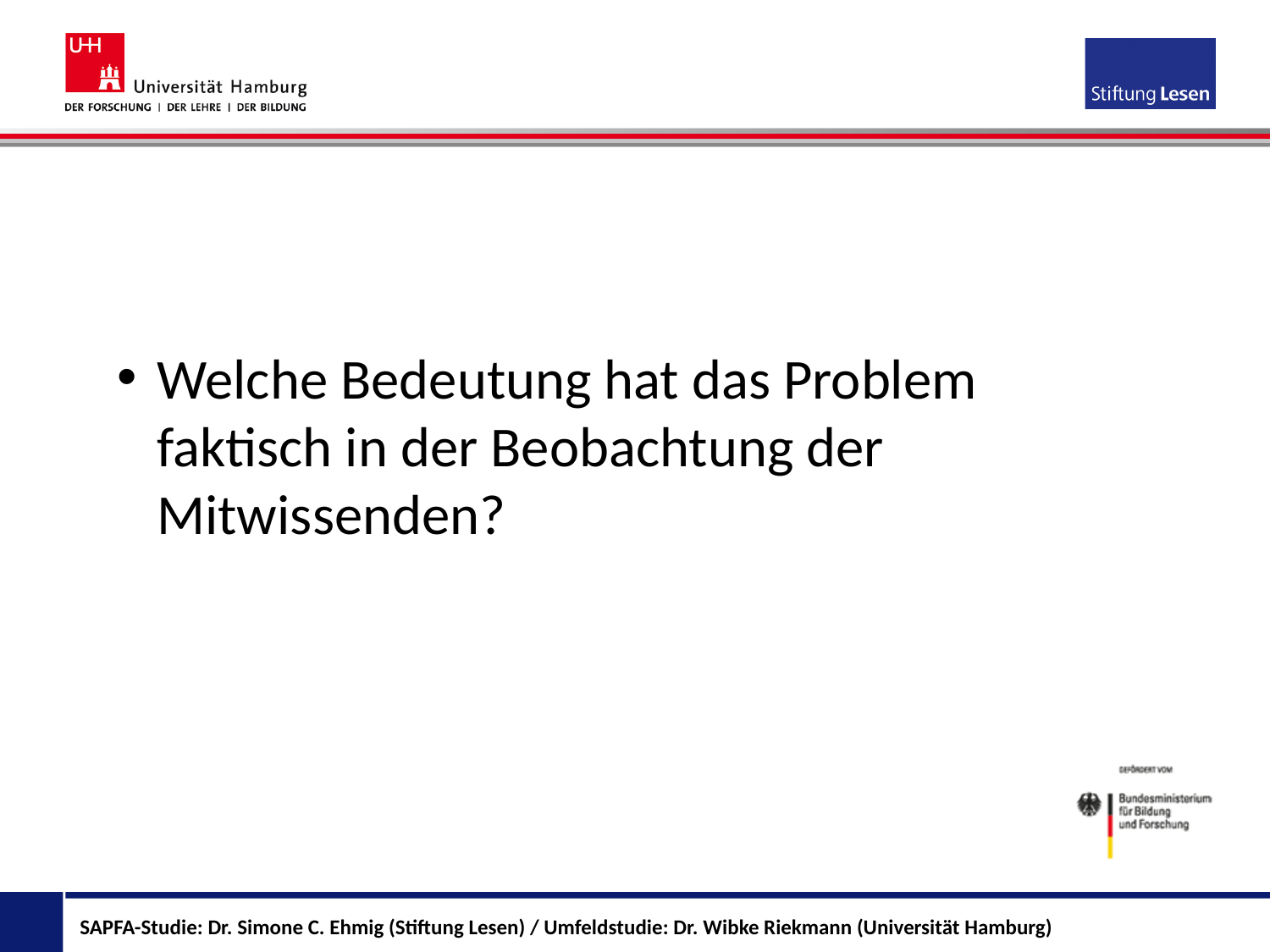

Welche Bedeutung hat das Problem faktisch in der Beobachtung der Mitwissenden?